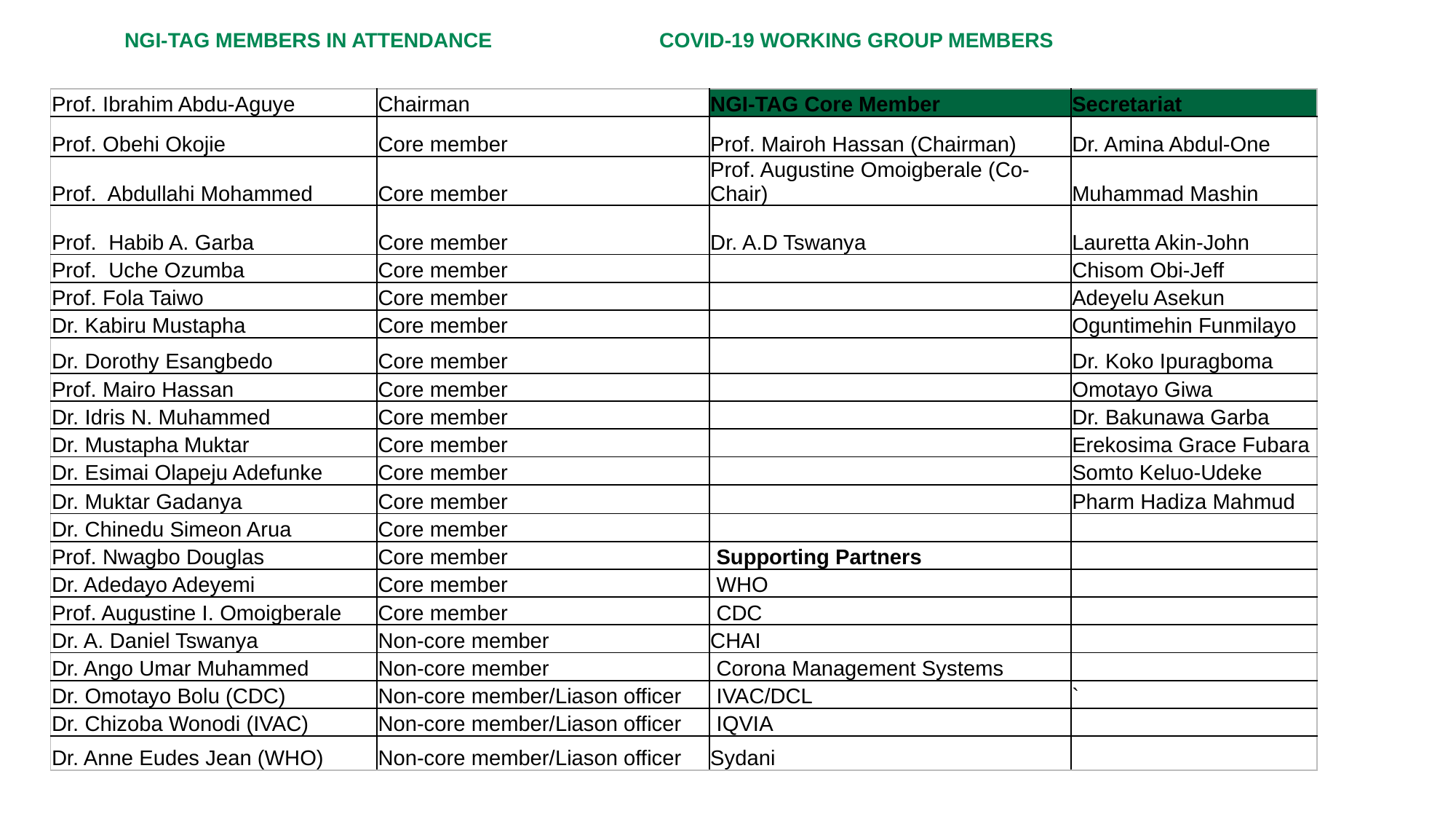

# NGI-TAG MEMBERS IN ATTENDANCE   			 COVID-19 WORKING GROUP MEMBERS
| Prof. Ibrahim Abdu-Aguye | Chairman | NGI-TAG Core Member | Secretariat |
| --- | --- | --- | --- |
| Prof. Obehi Okojie | Core member | Prof. Mairoh Hassan (Chairman) | Dr. Amina Abdul-One |
| Prof.  Abdullahi Mohammed | Core member | Prof. Augustine Omoigberale (Co-Chair) | Muhammad Mashin |
| Prof.  Habib A. Garba | Core member | Dr. A.D Tswanya | Lauretta Akin-John |
| Prof.  Uche Ozumba | Core member |  | Chisom Obi-Jeff |
| Prof. Fola Taiwo | Core member |  | Adeyelu Asekun |
| Dr. Kabiru Mustapha | Core member |  | Oguntimehin Funmilayo |
| Dr. Dorothy Esangbedo | Core member |  | Dr. Koko Ipuragboma |
| Prof. Mairo Hassan | Core member |  | Omotayo Giwa |
| Dr. Idris N. Muhammed | Core member |  | Dr. Bakunawa Garba |
| Dr. Mustapha Muktar | Core member |  | Erekosima Grace Fubara |
| Dr. Esimai Olapeju Adefunke | Core member |  | Somto Keluo-Udeke |
| Dr. Muktar Gadanya | Core member |  | Pharm Hadiza Mahmud |
| Dr. Chinedu Simeon Arua | Core member |  |  |
| Prof. Nwagbo Douglas | Core member | Supporting Partners |  |
| Dr. Adedayo Adeyemi | Core member | WHO |  |
| Prof. Augustine I. Omoigberale | Core member | CDC |  |
| Dr. A. Daniel Tswanya | Non-core member | CHAI |  |
| Dr. Ango Umar Muhammed | Non-core member | Corona Management Systems |  |
| Dr. Omotayo Bolu (CDC) | Non-core member/Liason officer | IVAC/DCL | ` |
| Dr. Chizoba Wonodi (IVAC) | Non-core member/Liason officer | IQVIA |  |
| Dr. Anne Eudes Jean (WHO) | Non-core member/Liason officer | Sydani |  |